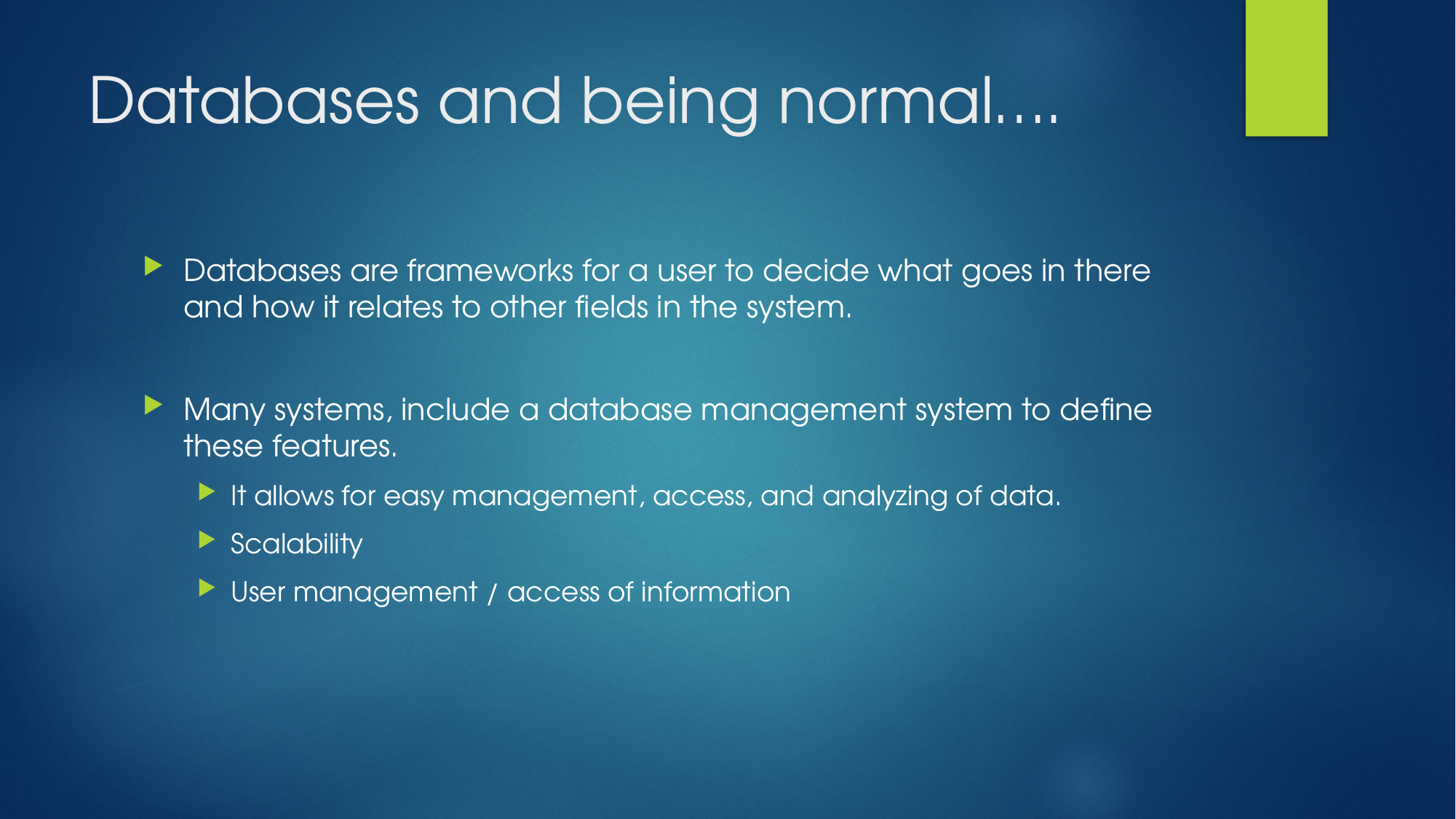

# Databases and being normal….
Databases are frameworks for a user to decide what goes in there and how it relates to other fields in the system.

Many systems, include a database management system to define these features.
It allows for easy management, access, and analyzing of data.
Scalability
User management / access of information